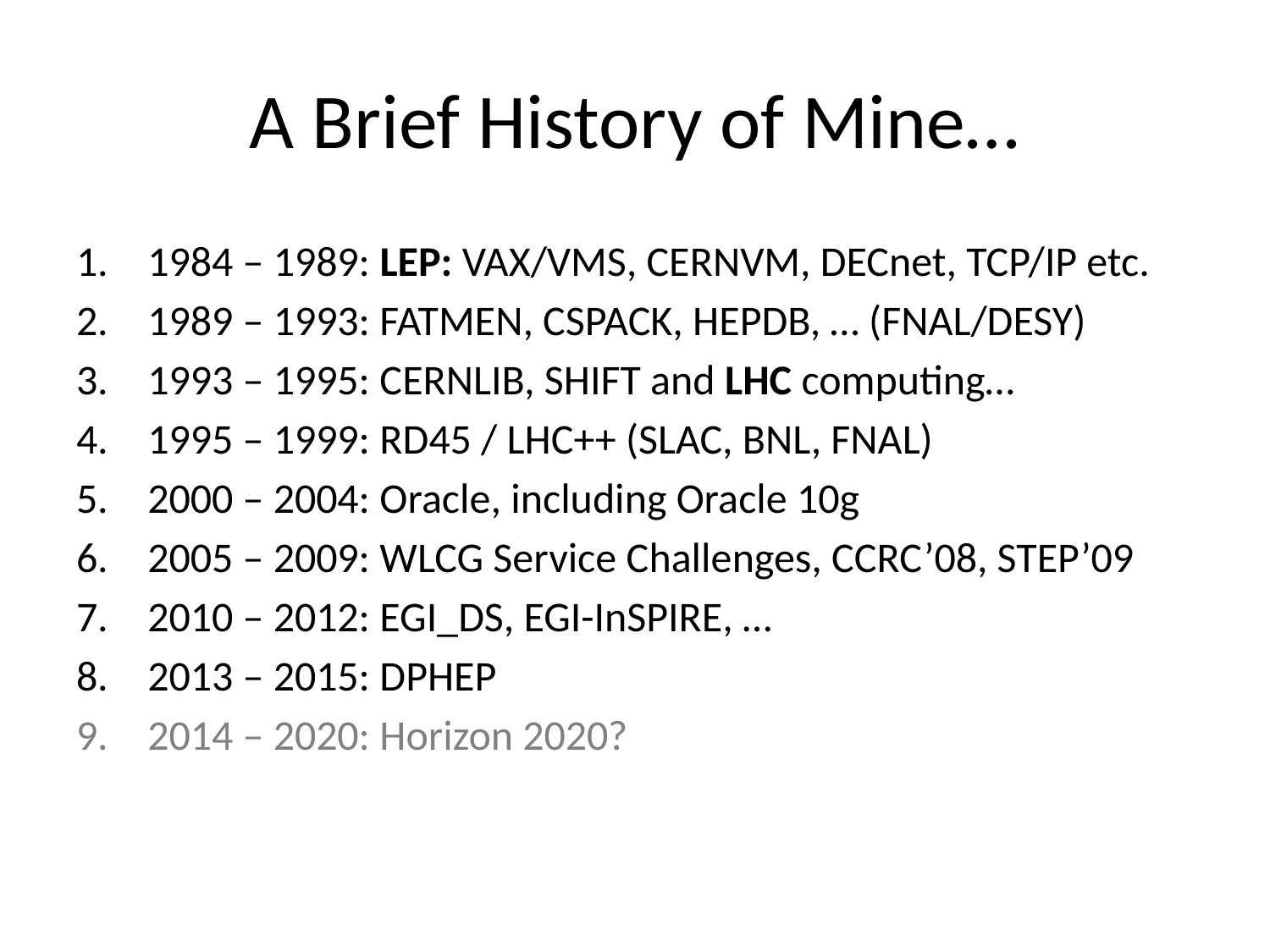

# A Brief History of Mine…
1984 – 1989: LEP: VAX/VMS, CERNVM, DECnet, TCP/IP etc.
1989 – 1993: FATMEN, CSPACK, HEPDB, … (FNAL/DESY)
1993 – 1995: CERNLIB, SHIFT and LHC computing…
1995 – 1999: RD45 / LHC++ (SLAC, BNL, FNAL)
2000 – 2004: Oracle, including Oracle 10g
2005 – 2009: WLCG Service Challenges, CCRC’08, STEP’09
2010 – 2012: EGI_DS, EGI-InSPIRE, …
2013 – 2015: DPHEP
2014 – 2020: Horizon 2020?